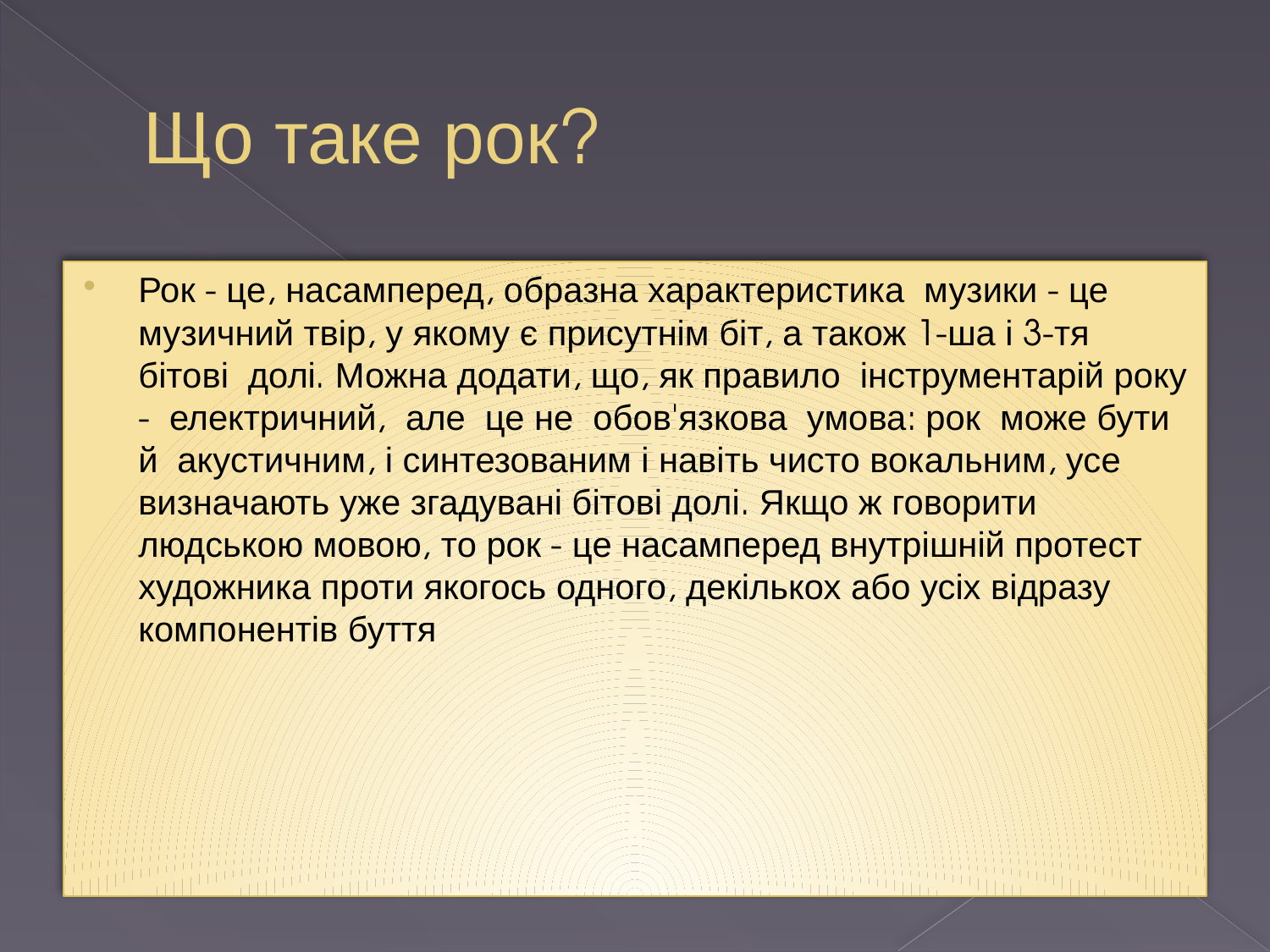

# Що таке рок?
Рок - це, насамперед, образна характеристика  музики - це музичний твір, у якому є присутнім біт, а також 1-ша і 3-тя  бітові  долі. Можна додати, що, як правило  інструментарій року -  електричний,  але  це не  обов'язкова  умова: рок  може бути  й  акустичним, і синтезованим і навіть чисто вокальним, усе визначають уже згадувані бітові долі. Якщо ж говорити людською мовою, то рок - це насамперед внутрішній протест художника проти якогось одного, декількох або усіх відразу компонентів буття